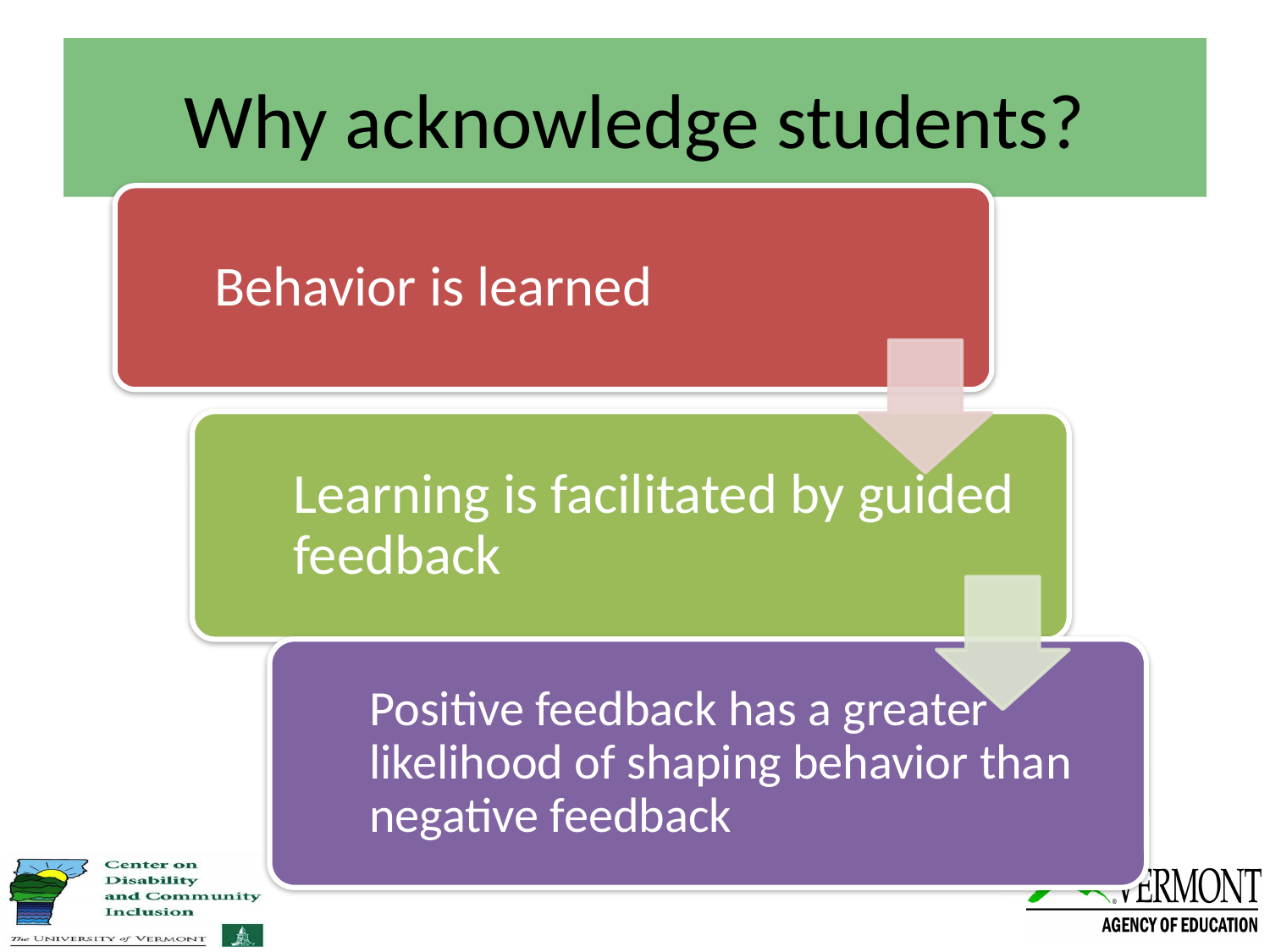

# Why acknowledge students?
Behavior is learned
Learning is facilitated by guided feedback
Positive feedback has a greater likelihood of shaping behavior than negative feedback